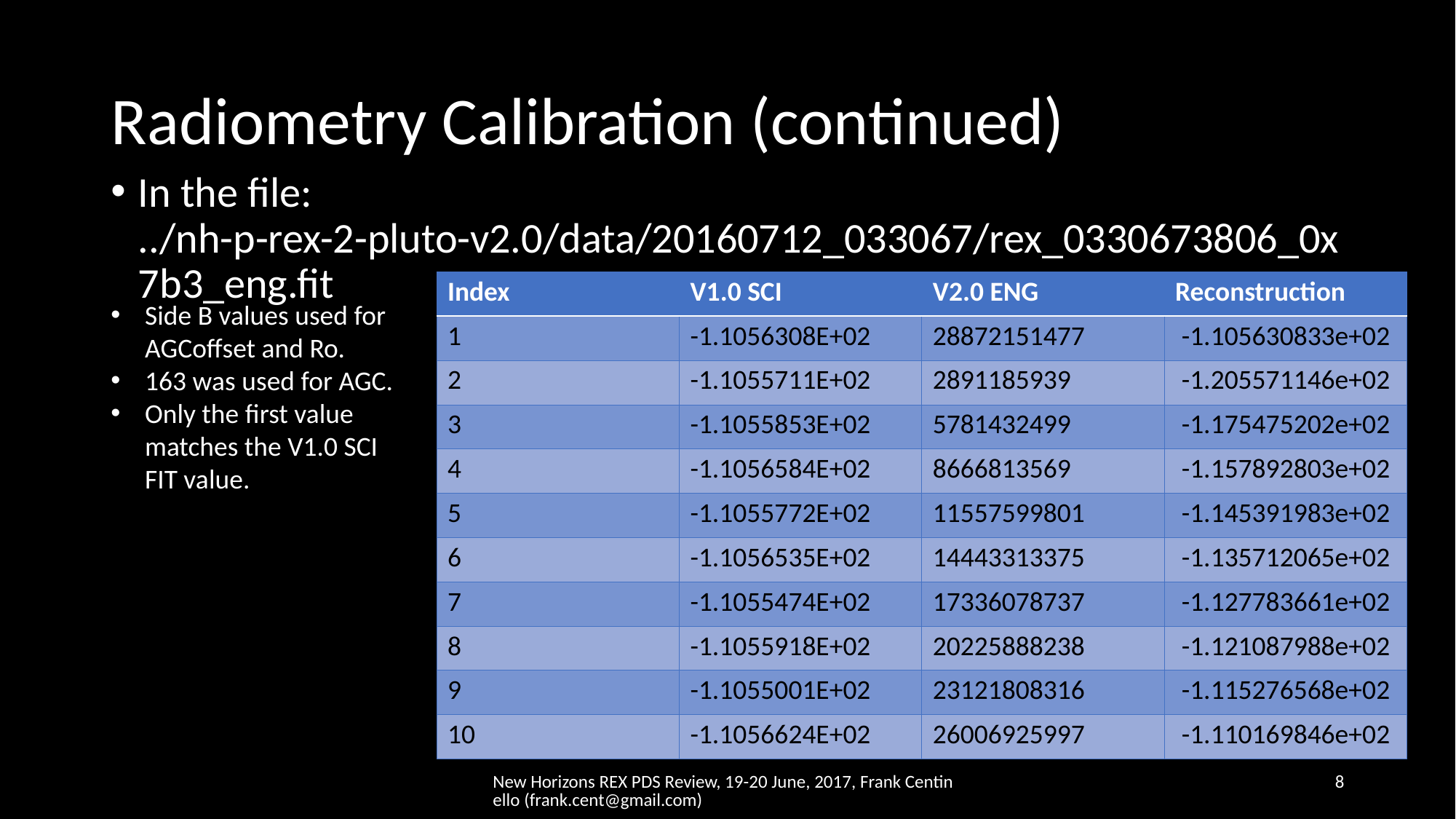

# Radiometry Calibration (continued)
In the file: ../nh-p-rex-2-pluto-v2.0/data/20160712_033067/rex_0330673806_0x7b3_eng.fit

| Index | V1.0 SCI | V2.0 ENG | Reconstruction |
| --- | --- | --- | --- |
| 1 | -1.1056308E+02 | 28872151477 | -1.105630833e+02 |
| 2 | -1.1055711E+02 | 2891185939 | -1.205571146e+02 |
| 3 | -1.1055853E+02 | 5781432499 | -1.175475202e+02 |
| 4 | -1.1056584E+02 | 8666813569 | -1.157892803e+02 |
| 5 | -1.1055772E+02 | 11557599801 | -1.145391983e+02 |
| 6 | -1.1056535E+02 | 14443313375 | -1.135712065e+02 |
| 7 | -1.1055474E+02 | 17336078737 | -1.127783661e+02 |
| 8 | -1.1055918E+02 | 20225888238 | -1.121087988e+02 |
| 9 | -1.1055001E+02 | 23121808316 | -1.115276568e+02 |
| 10 | -1.1056624E+02 | 26006925997 | -1.110169846e+02 |
Side B values used for AGCoffset and Ro.
163 was used for AGC.
Only the first value matches the V1.0 SCI FIT value.
New Horizons REX PDS Review, 19-20 June, 2017, Frank Centinello (frank.cent@gmail.com)
8